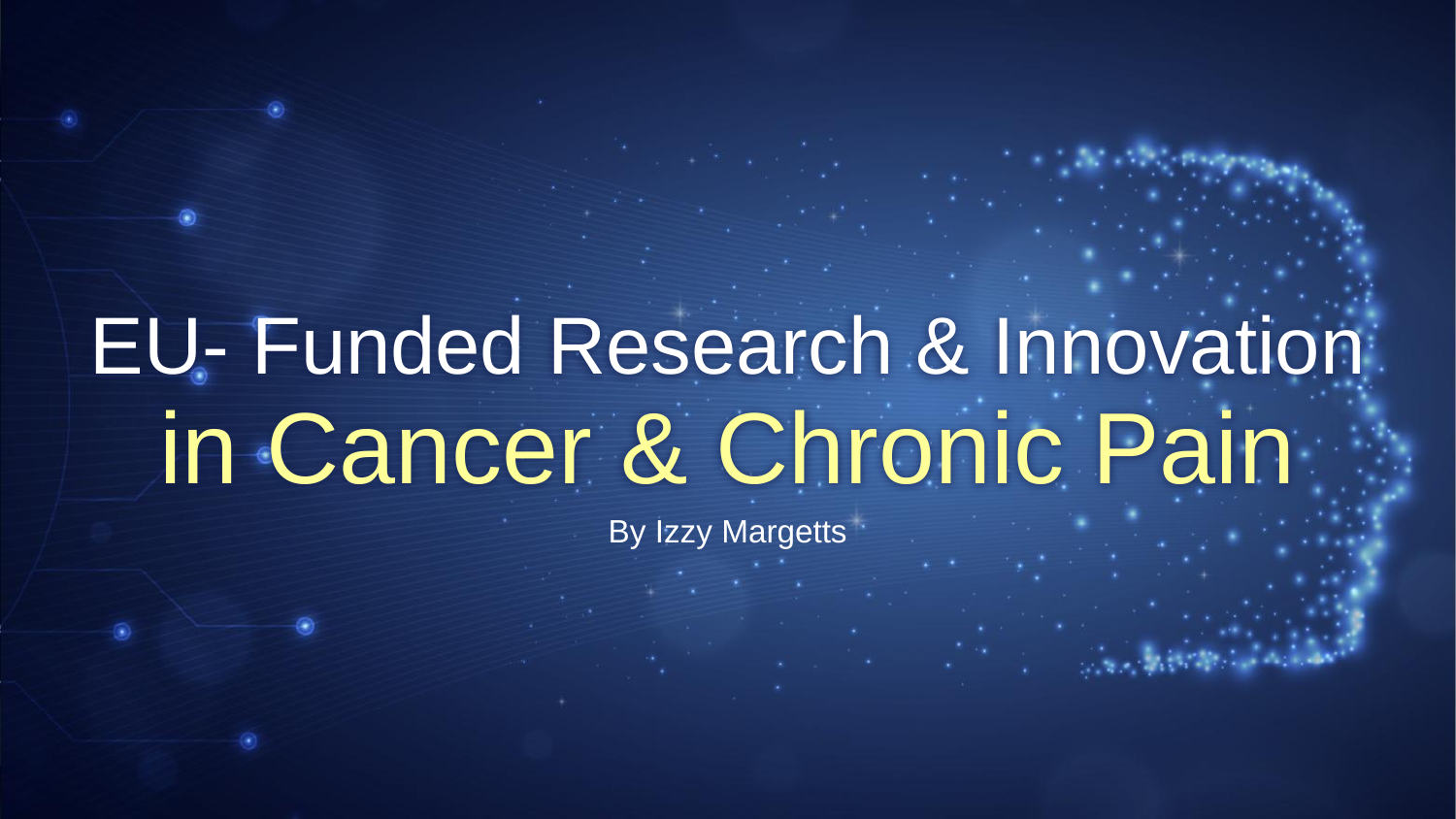

# EU- Funded Research & Innovation in Cancer & Chronic Pain
By Izzy Margetts